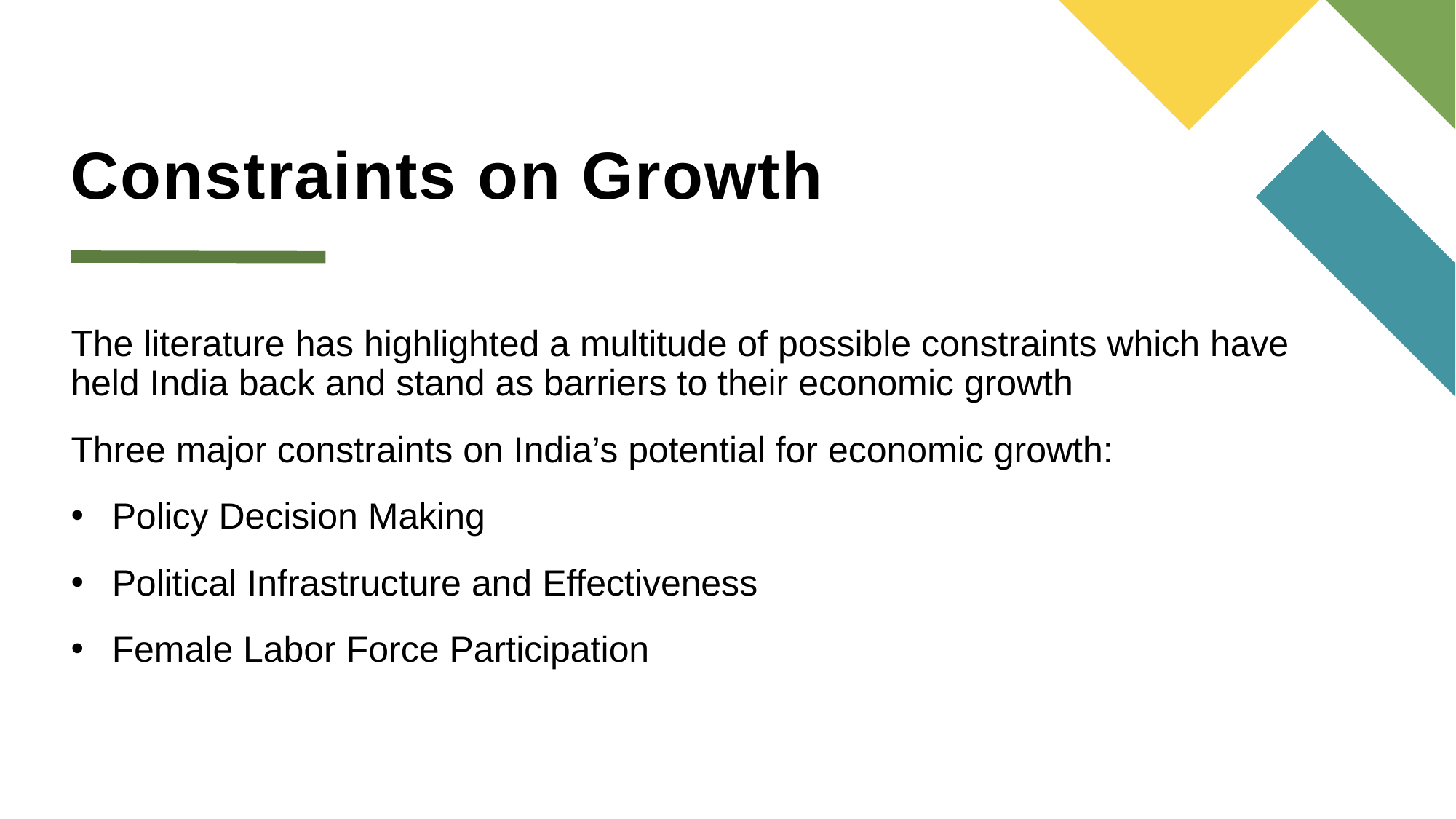

# Constraints on Growth
The literature has highlighted a multitude of possible constraints which have held India back and stand as barriers to their economic growth
Three major constraints on India’s potential for economic growth:
Policy Decision Making
Political Infrastructure and Effectiveness
Female Labor Force Participation